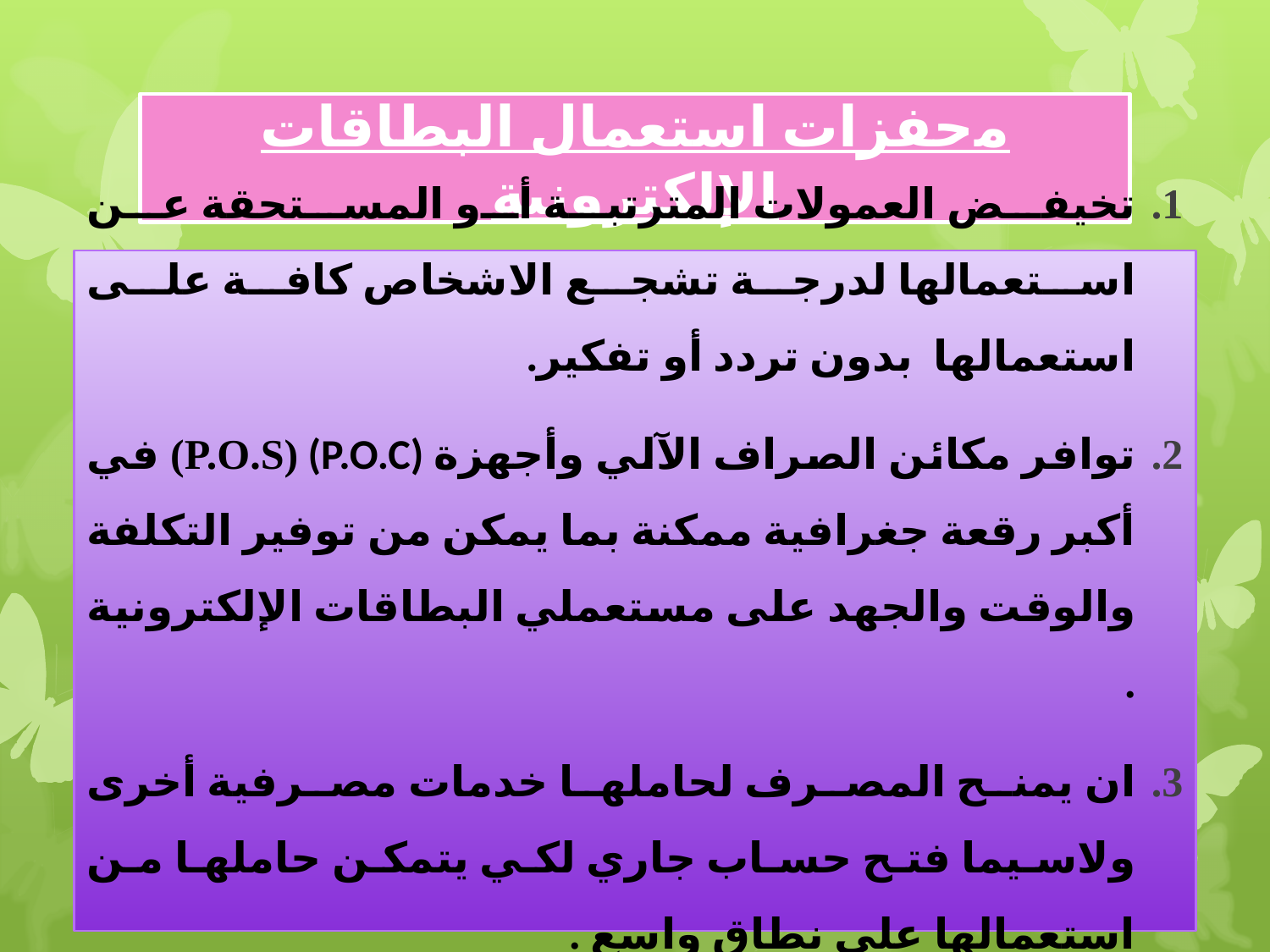

# ﻣحفزات استعمال البطاقات الإلكترونية
تخيفض العمولات المترتبة أو المستحقة عن استعمالها لدرجة تشجع الاشخاص كافة على استعمالها  بدون تردد أو تفكير.
توافر مكائن الصراف الآلي وأجهزة (P.O.C) (P.O.S) في أكبر رقعة جغرافية ممكنة بما يمكن من توفير التكلفة والوقت والجهد على مستعملي البطاقات الإلكترونية .
ان يمنح المصرف لحاملها خدمات مصرفية أخرى ولاسيما فتح حساب جاري لكي يتمكن حاملها من استعمالها على نطاق واسع .